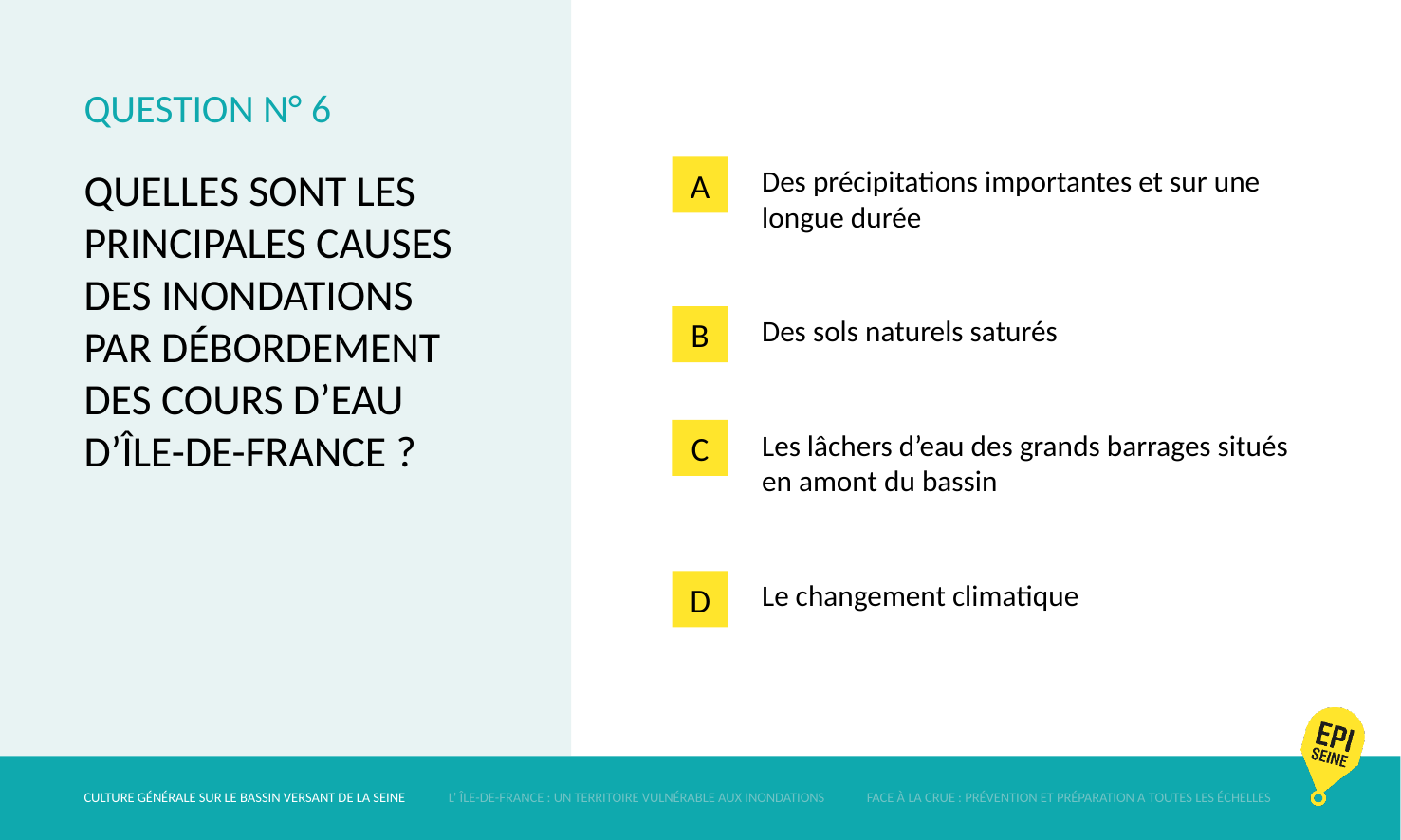

# QUESTION N° 6
A
QUELLES SONT LES PRINCIPALES CAUSES DES INONDATIONS PAR DÉBORDEMENT DES COURS D’EAU
D’ÎLE-DE-FRANCE ?
Des précipitations importantes et sur une longue durée
Des sols naturels saturés
Les lâchers d’eau des grands barrages situés en amont du bassin
Le changement climatique
B
C
D
CULTURE GÉNÉRALE SUR LE BASSIN VERSANT DE LA SEINE